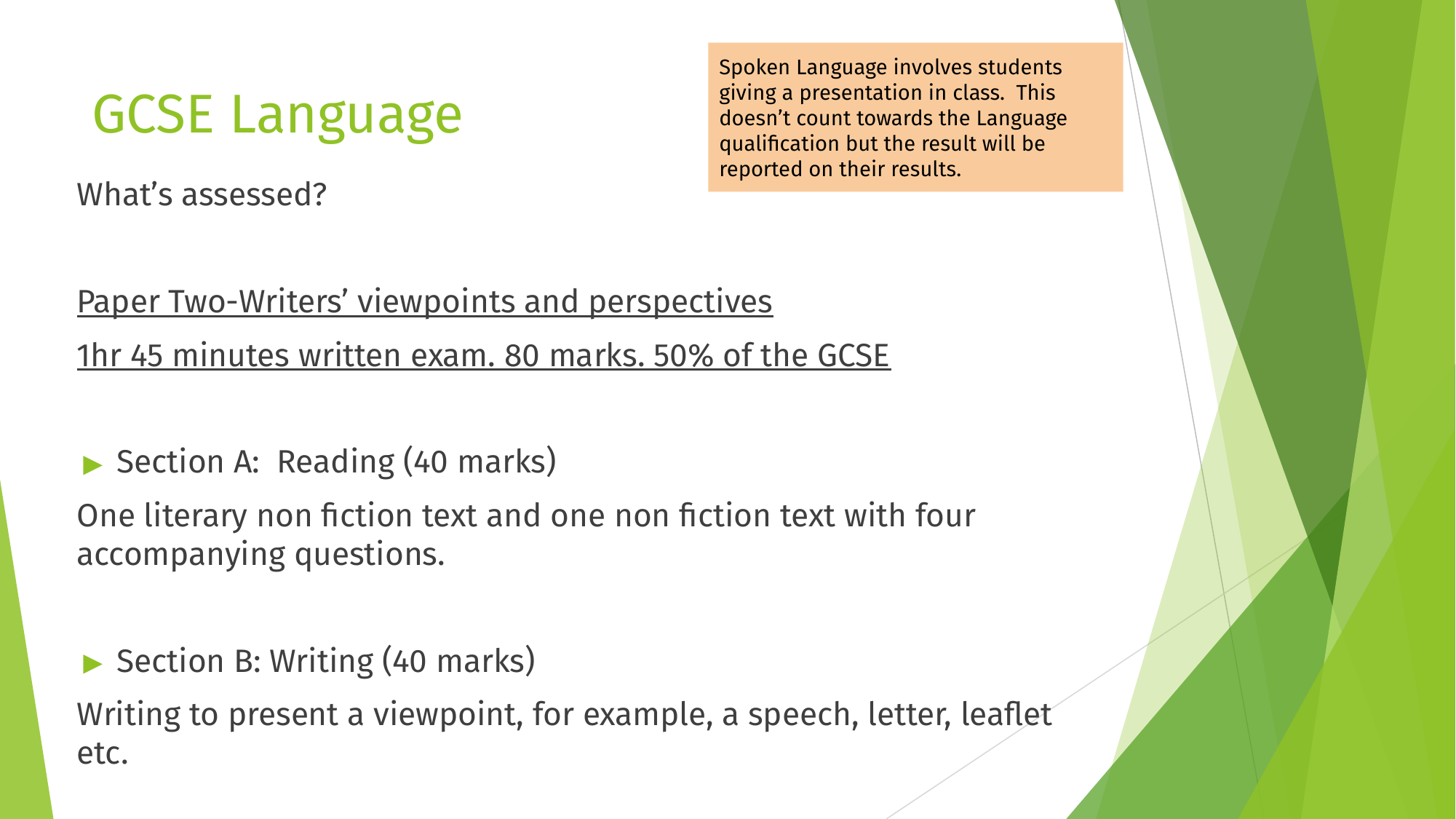

Spoken Language involves students giving a presentation in class.  This doesn’t count towards the Language qualification but the result will be reported on their results.
# GCSE Language
What’s assessed?

Paper Two-Writers’ viewpoints and perspectives
1hr 45 minutes written exam. 80 marks. 50% of the GCSE

Section A:  Reading (40 marks)
One literary non fiction text and one non fiction text with four accompanying questions.

Section B: Writing (40 marks)
Writing to present a viewpoint, for example, a speech, letter, leaflet etc.